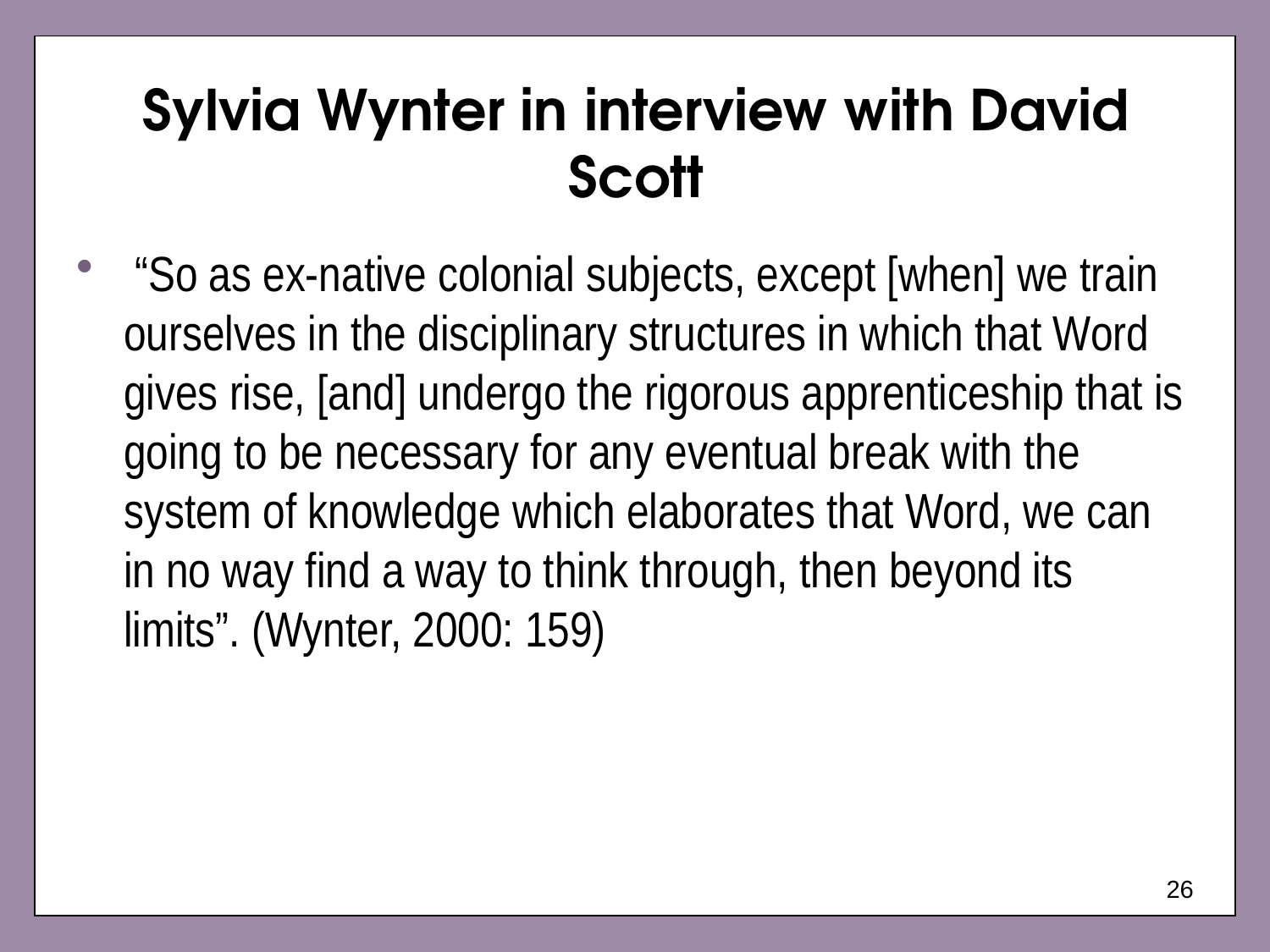

# Sylvia Wynter in interview with David Scott
 “So as ex-native colonial subjects, except [when] we train ourselves in the disciplinary structures in which that Word gives rise, [and] undergo the rigorous apprenticeship that is going to be necessary for any eventual break with the system of knowledge which elaborates that Word, we can in no way find a way to think through, then beyond its limits”. (Wynter, 2000: 159)
26